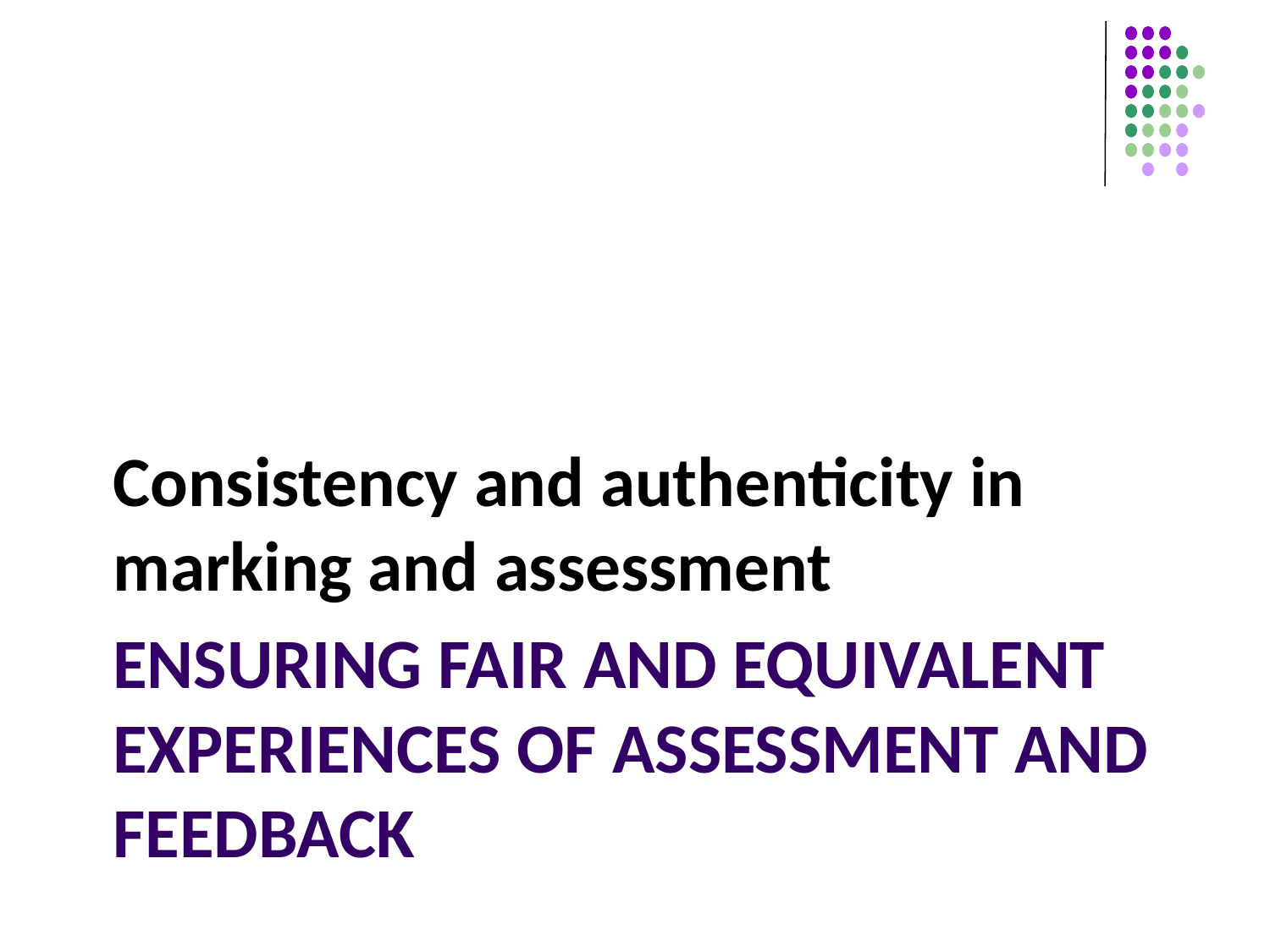

Consistency and authenticity in marking and assessment
# Ensuring fair and equivalent experiences of assessment and feedback